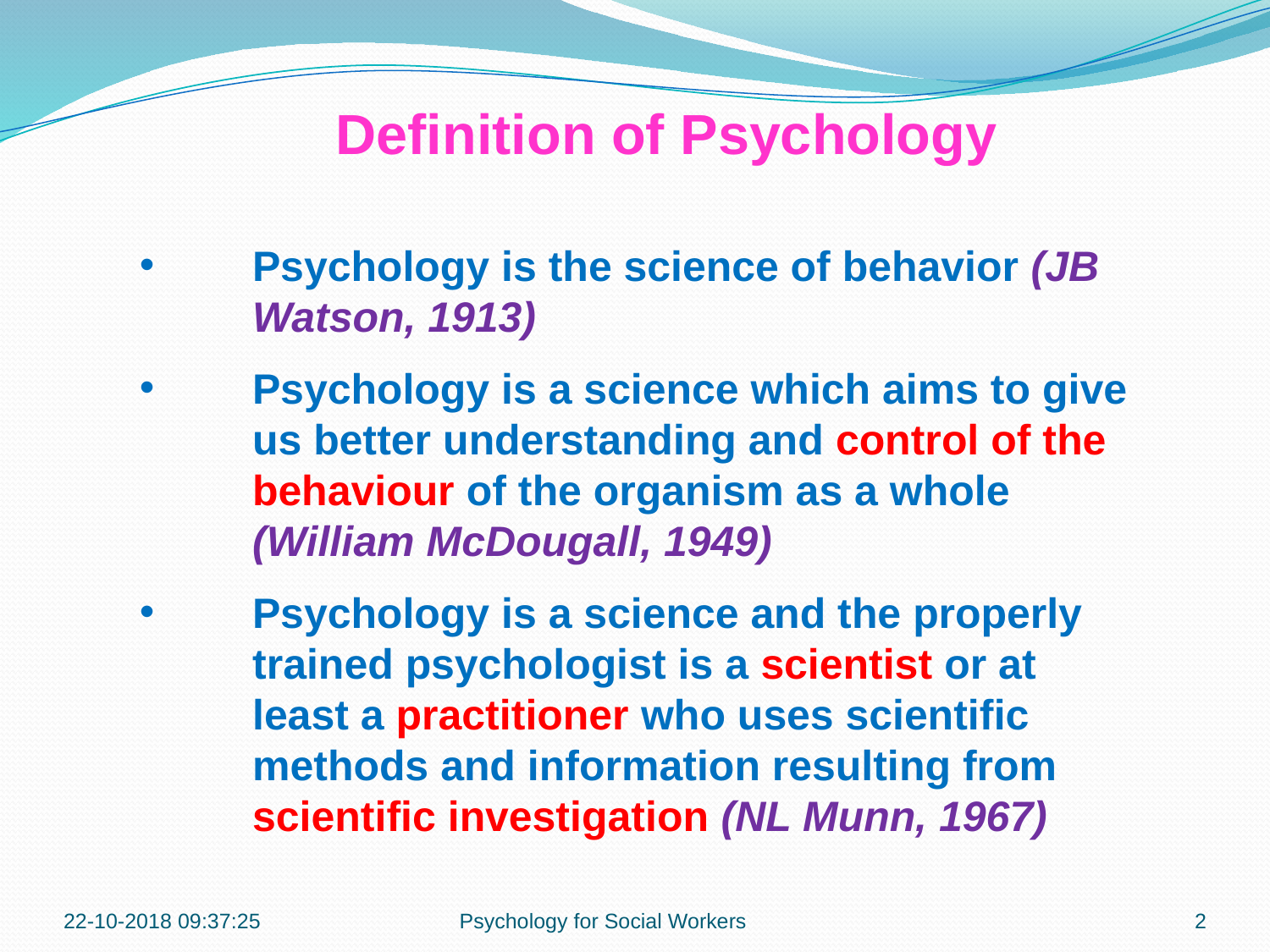

Definition of Psychology
Psychology is the science of behavior (JB Watson, 1913)
Psychology is a science which aims to give us better understanding and control of the behaviour of the organism as a whole (William McDougall, 1949)
Psychology is a science and the properly trained psychologist is a scientist or at least a practitioner who uses scientific methods and information resulting from scientific investigation (NL Munn, 1967)
22-10-2018 09:37:25
Psychology for Social Workers
2